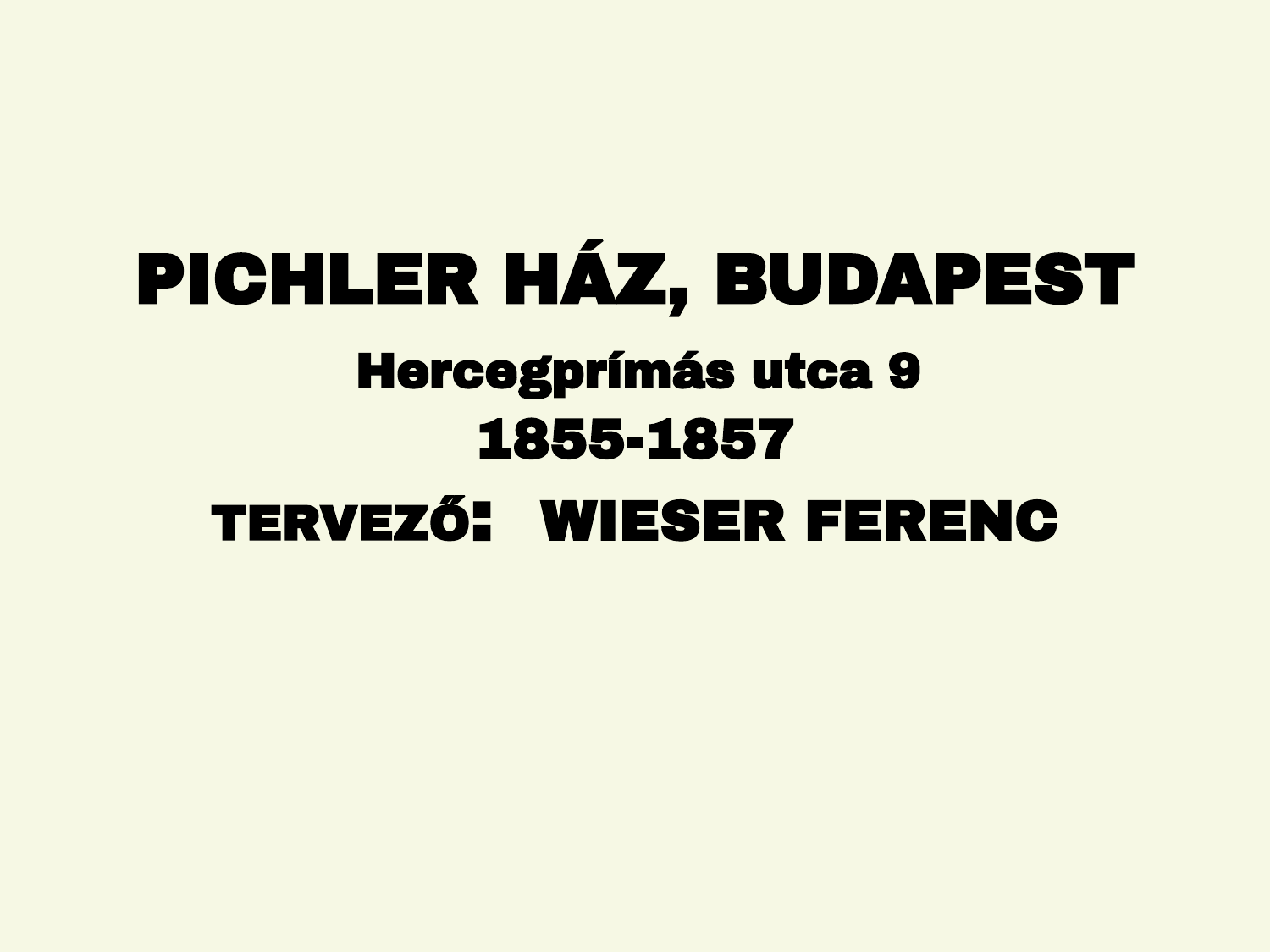

PICHLER HÁZ, BUDAPEST
 Hercegprímás utca 9
1855-1857
TERVEZŐ:  WIESER FERENC